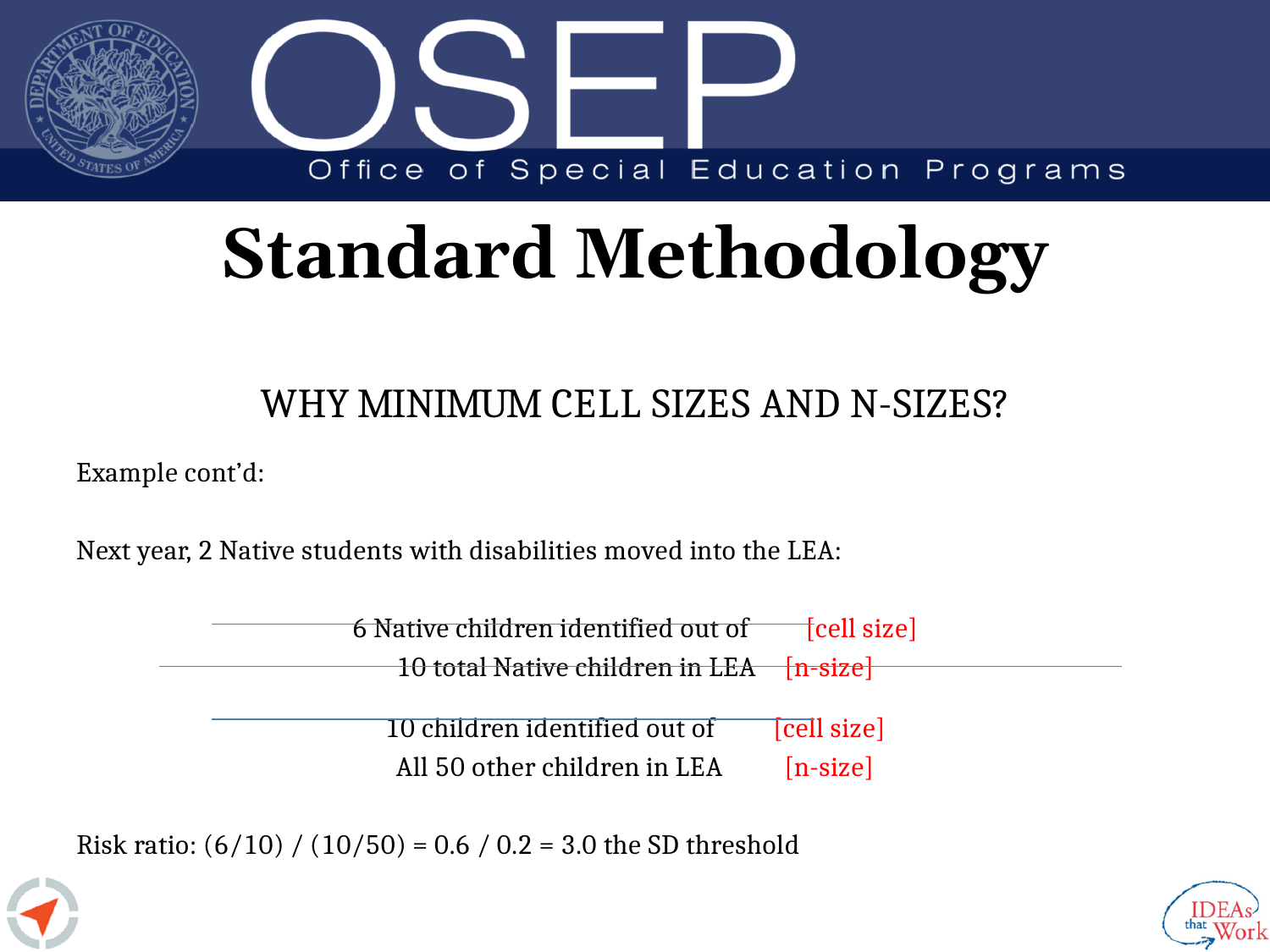

# Standard Methodology
WHY MINIMUM CELL SIZES AND N-SIZES?

Example cont’d:

Next year, 2 Native students with disabilities moved into the LEA:

6 Native children identified out of 	[cell size]
10 total Native children in LEA 	[n-size]

10 children identified out of		[cell size]
All 50 other children in LEA		[n-size]

Risk ratio: (6/10) / (10/50) = 0.6 / 0.2 = 3.0 the SD threshold